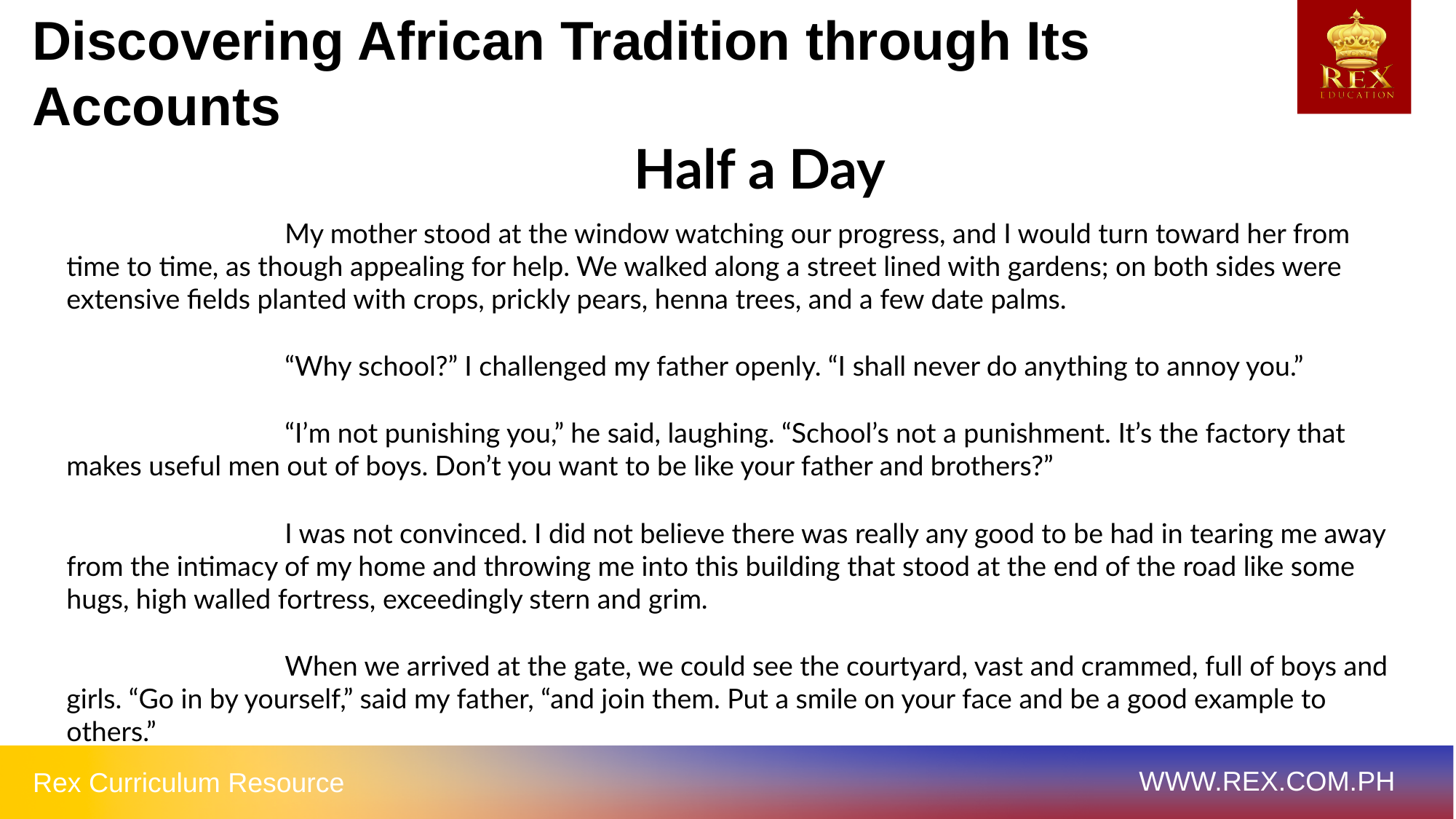

Discovering African Tradition through Its Accounts

Half a Day
		My mother stood at the window watching our progress, and I would turn toward her from time to time, as though appealing for help. We walked along a street lined with gardens; on both sides were extensive fields planted with crops, prickly pears, henna trees, and a few date palms.
		“Why school?” I challenged my father openly. “I shall never do anything to annoy you.”
		“I’m not punishing you,” he said, laughing. “School’s not a punishment. It’s the factory that makes useful men out of boys. Don’t you want to be like your father and brothers?”
		I was not convinced. I did not believe there was really any good to be had in tearing me away from the intimacy of my home and throwing me into this building that stood at the end of the road like some hugs, high walled fortress, exceedingly stern and grim.
		When we arrived at the gate, we could see the courtyard, vast and crammed, full of boys and girls. “Go in by yourself,” said my father, “and join them. Put a smile on your face and be a good example to others.”